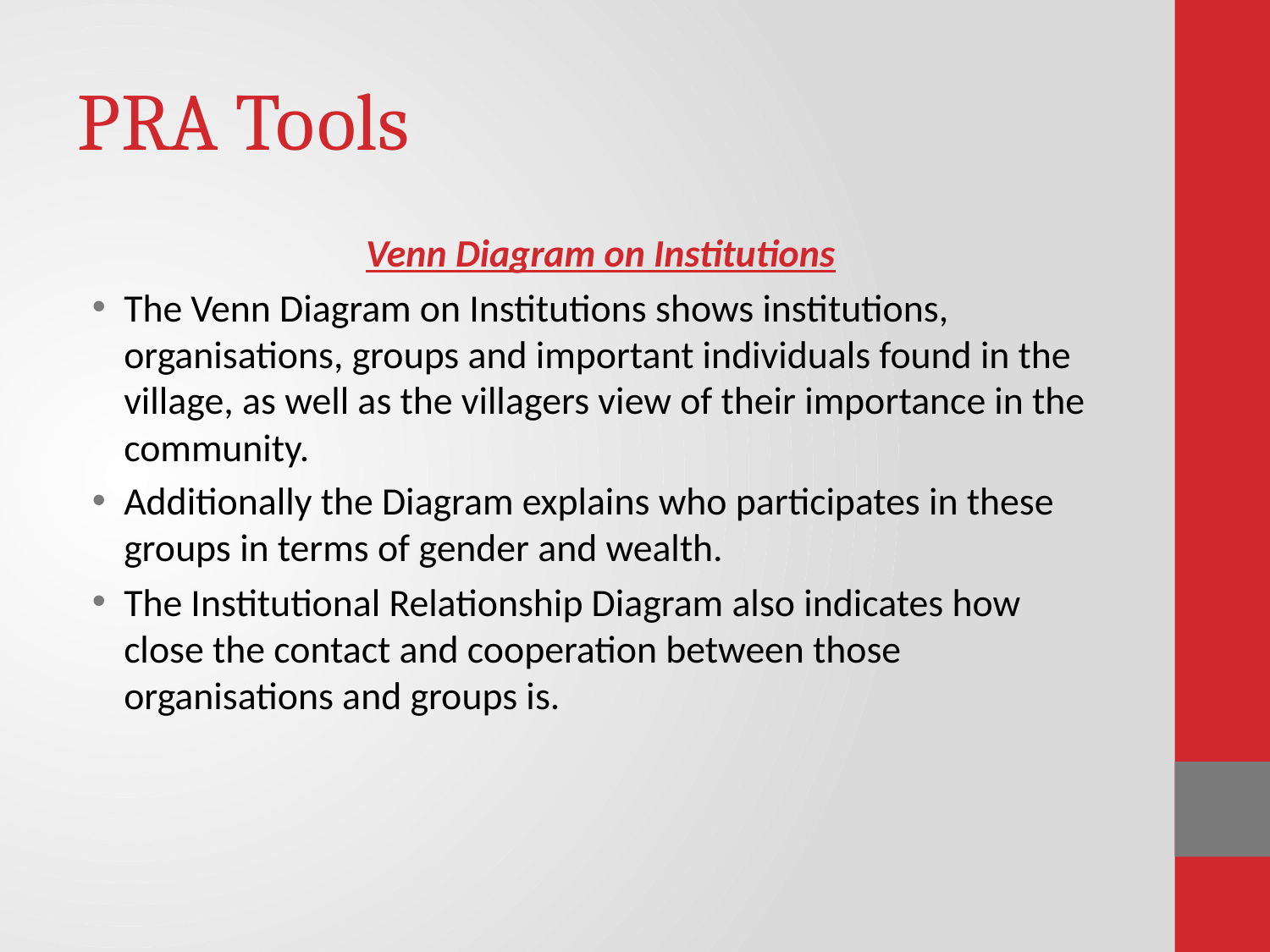

# PRA Tools
Venn Diagram on Institutions
The Venn Diagram on Institutions shows institutions, organisations, groups and important individuals found in the village, as well as the villagers view of their importance in the community.
Additionally the Diagram explains who participates in these groups in terms of gender and wealth.
The Institutional Relationship Diagram also indicates how close the contact and cooperation between those organisations and groups is.